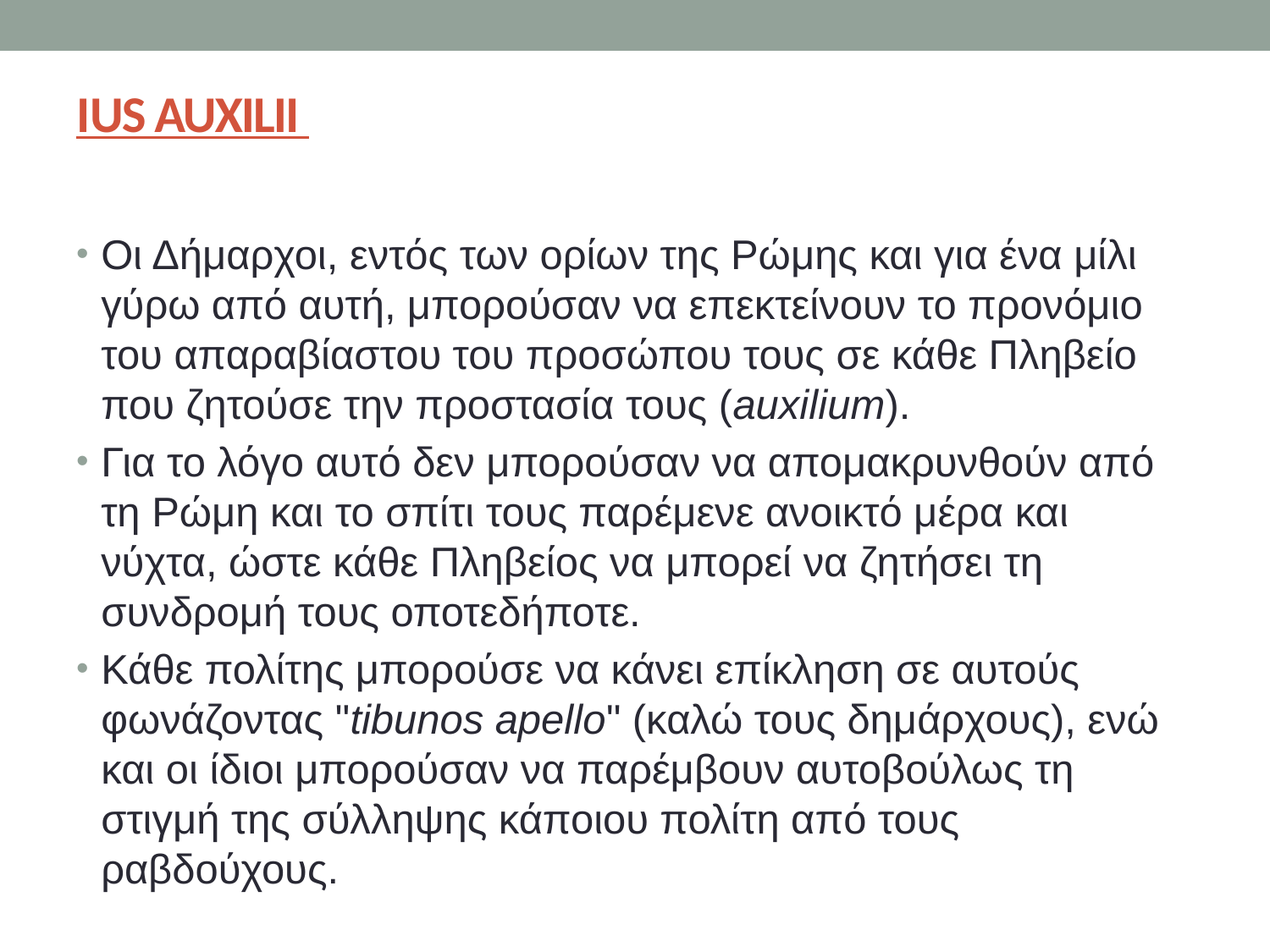

# ΙUS AUXILII
Οι Δήμαρχοι, εντός των ορίων της Ρώμης και για ένα μίλι γύρω από αυτή, μπορούσαν να επεκτείνουν το προνόμιο του απαραβίαστου του προσώπου τους σε κάθε Πληβείο που ζητούσε την προστασία τους (auxilium).
Για το λόγο αυτό δεν μπορούσαν να απομακρυνθούν από τη Ρώμη και το σπίτι τους παρέμενε ανοικτό μέρα και νύχτα, ώστε κάθε Πληβείος να μπορεί να ζητήσει τη συνδρομή τους οποτεδήποτε.
Κάθε πολίτης μπορούσε να κάνει επίκληση σε αυτούς φωνάζοντας "tibunos apello" (καλώ τους δημάρχους), ενώ και οι ίδιοι μπορούσαν να παρέμβουν αυτοβούλως τη στιγμή της σύλληψης κάποιου πολίτη από τους ραβδούχους.